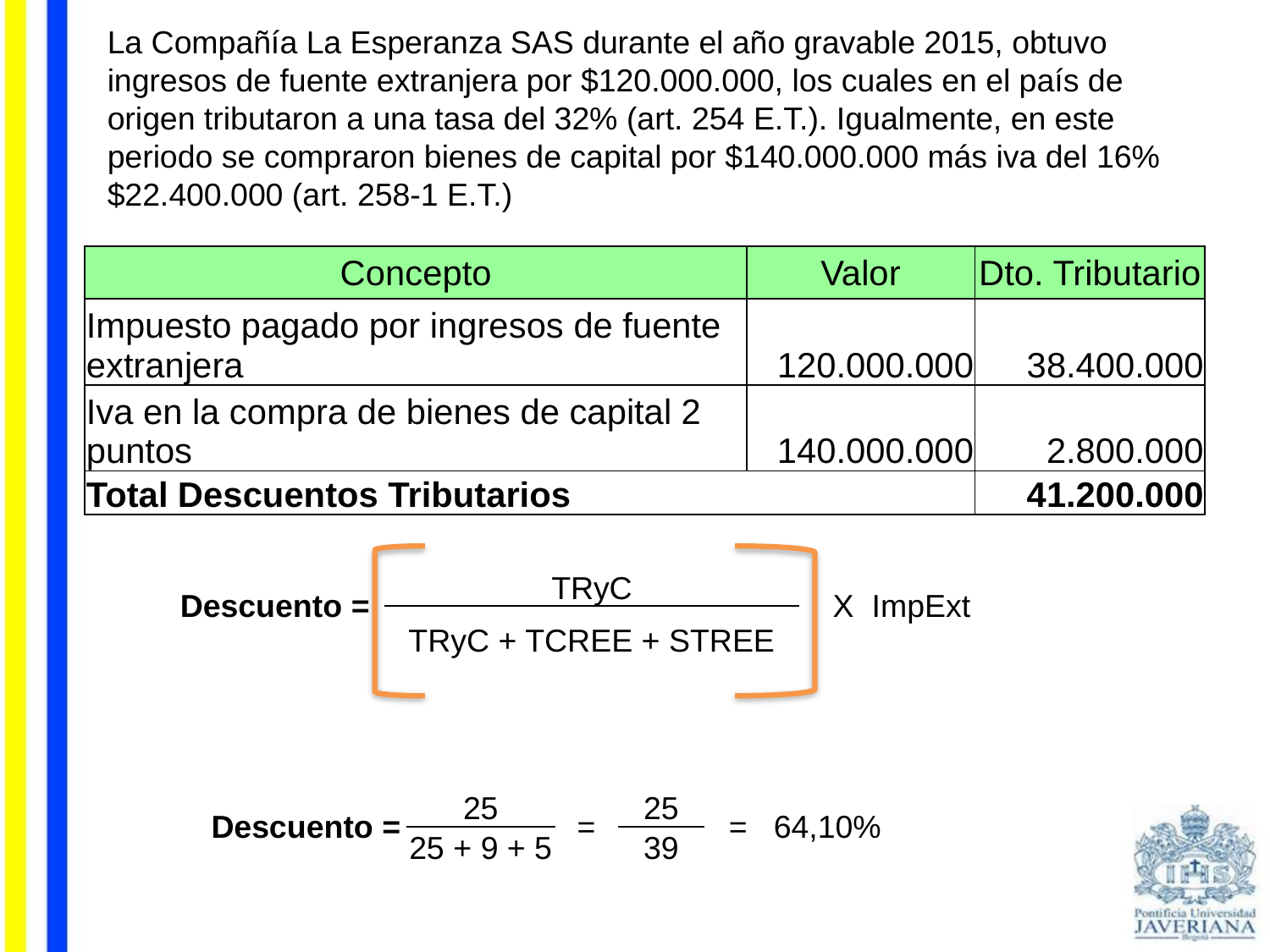

La Compañía La Esperanza SAS durante el año gravable 2015, obtuvo ingresos de fuente extranjera por $120.000.000, los cuales en el país de origen tributaron a una tasa del 32% (art. 254 E.T.). Igualmente, en este periodo se compraron bienes de capital por $140.000.000 más iva del 16% $22.400.000 (art. 258-1 E.T.)
| Concepto | Valor | Dto. Tributario |
| --- | --- | --- |
| Impuesto pagado por ingresos de fuente extranjera | 120.000.000 | 38.400.000 |
| Iva en la compra de bienes de capital 2 puntos | 140.000.000 | 2.800.000 |
| Total Descuentos Tributarios |  | 41.200.000 |

| Descuento = | TRyC | X ImpExt |
| --- | --- | --- |
|  | TRyC + TCREE + STREE |  |
| Descuento = | 25 | = | 25 | = | 64,10% |
| --- | --- | --- | --- | --- | --- |
|  | 25 + 9 + 5 |  | 39 |  |  |